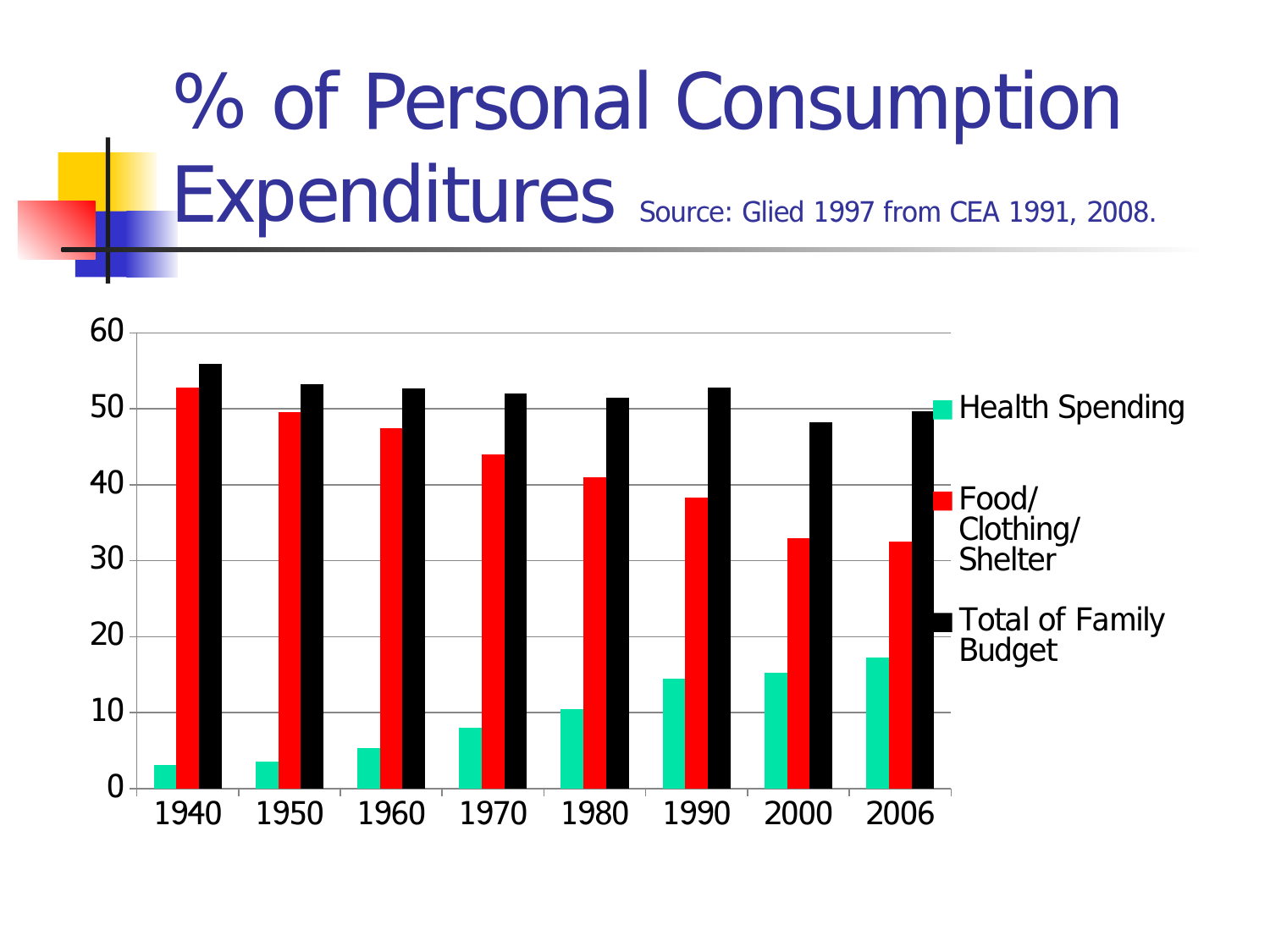

# % of Personal Consumption Expenditures Source: Glied 1997 from CEA 1991, 2008.

### Chart

| Category | Health Spending | Food/Clothing/Shelter | Total of Family Budget |
|---|---|---|---|
| 1940 | 3.09 | 52.8 | 55.9 |
| 1950 | 3.59 | 49.6 | 53.2 |
| 1960 | 5.33 | 47.4 | 52.7 |
| 1970 | 7.970000000000002 | 44.0 | 52.0 |
| 1980 | 10.49 | 41.0 | 51.5 |
| 1990 | 14.47 | 38.300000000000004 | 52.8 |
| 2000 | 15.229999999999999 | 33.0 | 48.2 |
| 2006 | 17.2 | 32.5 | 49.7 |